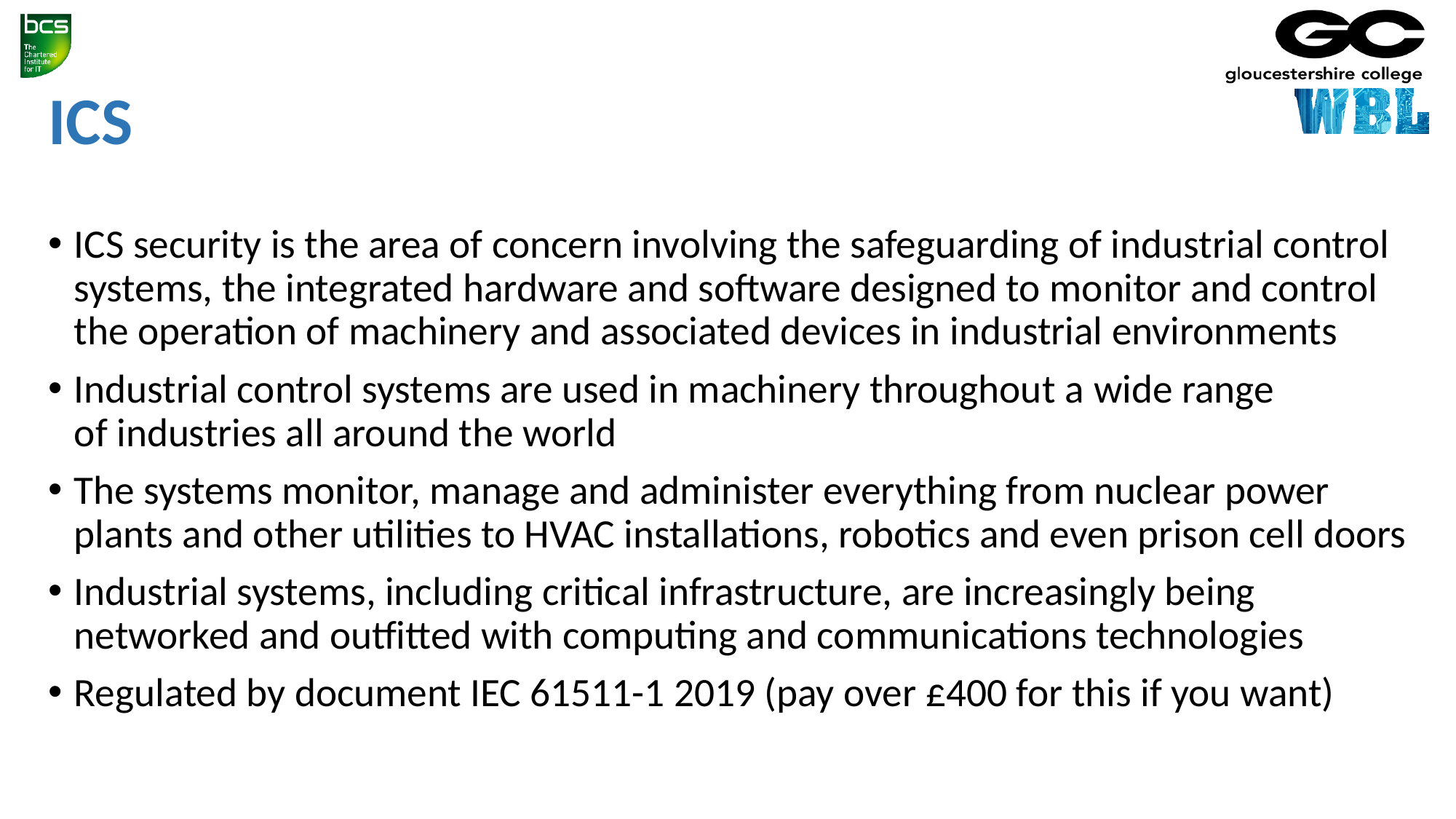

# ICS
ICS security is the area of concern involving the safeguarding of industrial control systems, the integrated hardware and software designed to monitor and control the operation of machinery and associated devices in industrial environments
Industrial control systems are used in machinery throughout a wide range of industries all around the world
The systems monitor, manage and administer everything from nuclear power plants and other utilities to HVAC installations, robotics and even prison cell doors
Industrial systems, including critical infrastructure, are increasingly being networked and outfitted with computing and communications technologies
Regulated by document IEC 61511-1 2019 (pay over £400 for this if you want)